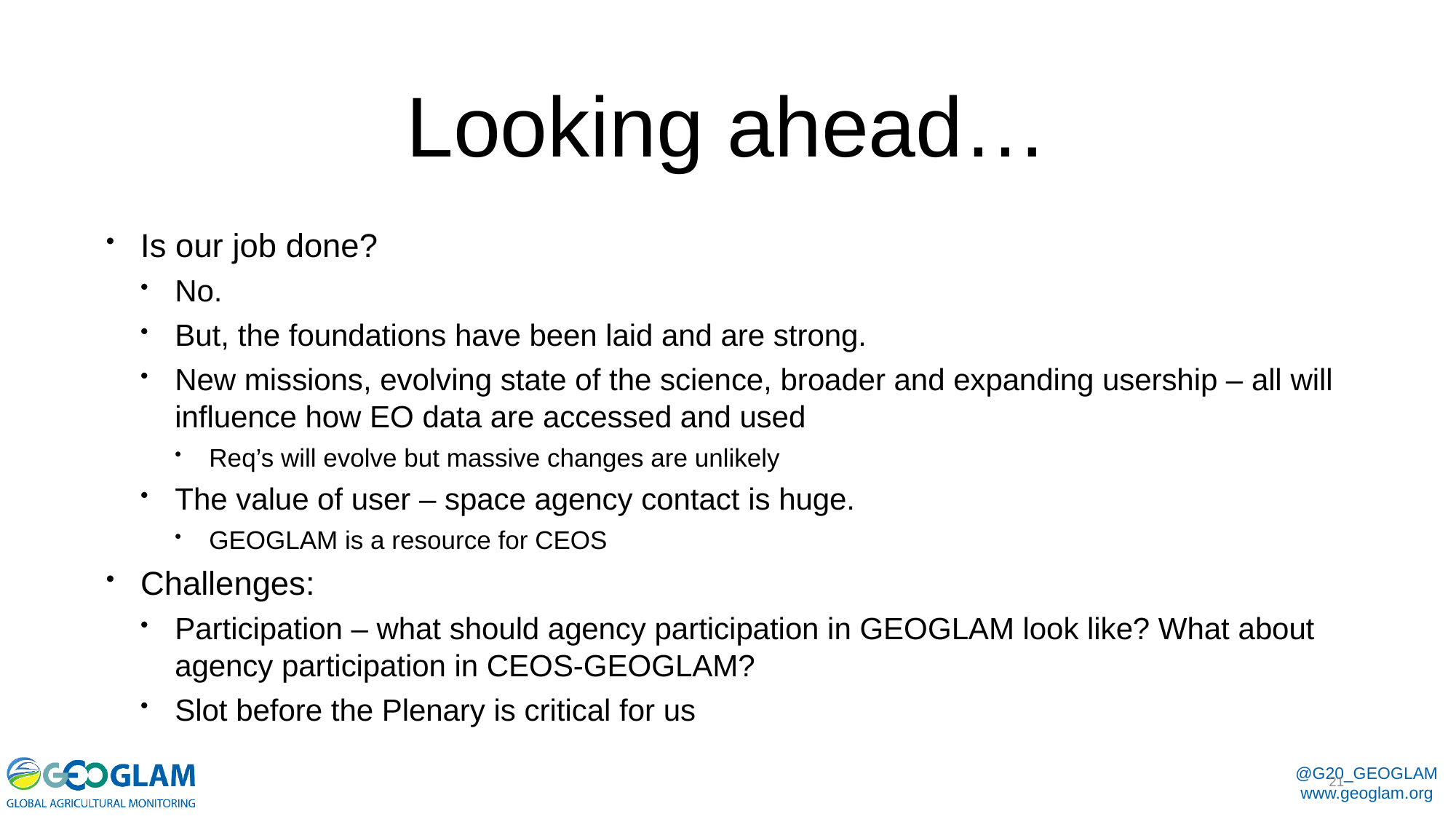

# Looking ahead…
Is our job done?
No.
But, the foundations have been laid and are strong.
New missions, evolving state of the science, broader and expanding usership – all will influence how EO data are accessed and used
Req’s will evolve but massive changes are unlikely
The value of user – space agency contact is huge.
GEOGLAM is a resource for CEOS
Challenges:
Participation – what should agency participation in GEOGLAM look like? What about agency participation in CEOS-GEOGLAM?
Slot before the Plenary is critical for us
21